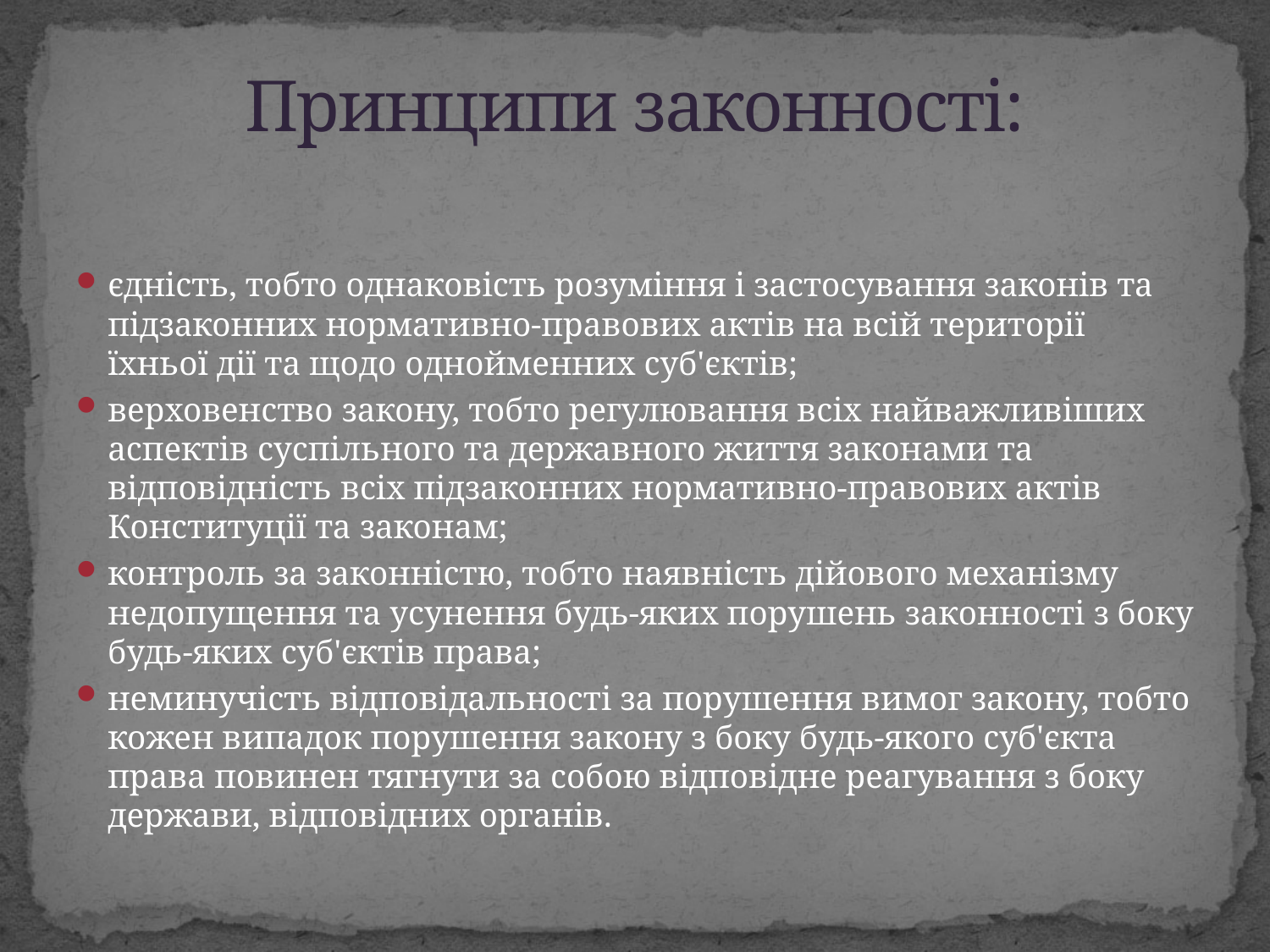

# Принципи законності:

єдність, тобто однаковість розуміння і застосування законів та підзаконних нормативно-правових актів на всій території їхньої дії та щодо однойменних суб'єктів;
верховенство закону, тобто регулювання всіх найважливіших аспектів суспільного та державного життя законами та відповідність всіх підзаконних нормативно-правових актів Конституції та законам;
контроль за законністю, тобто наявність дійового механізму недопущення та усунення будь-яких порушень законності з боку будь-яких суб'єктів права;
неминучість відповідальності за порушення вимог закону, тобто кожен випадок порушення закону з боку будь-якого суб'єкта права повинен тягнути за собою відповідне реагування з боку держави, відповідних органів.